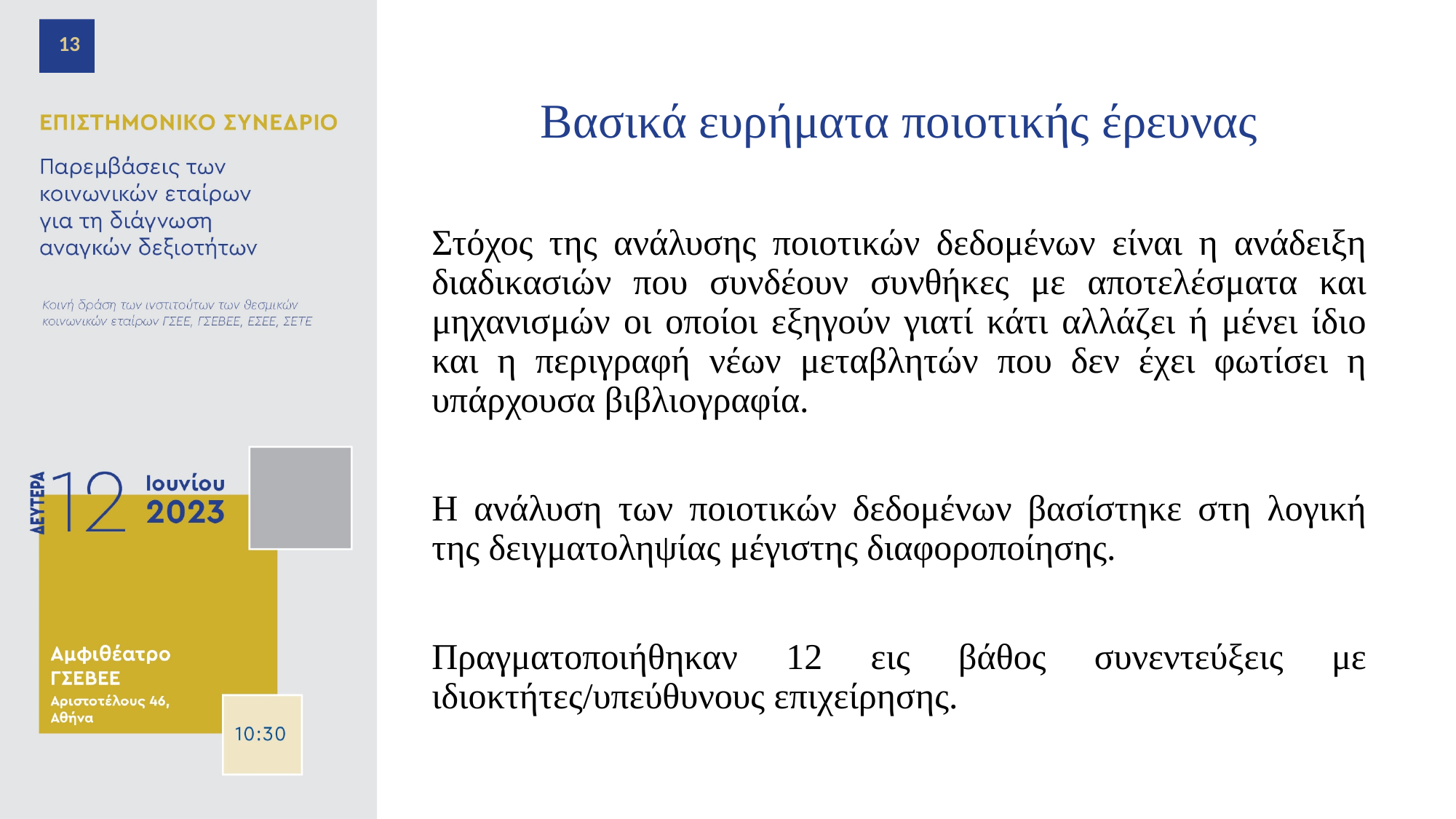

13
# Βασικά ευρήματα ποιοτικής έρευνας
Στόχος της ανάλυσης ποιοτικών δεδομένων είναι η ανάδειξη διαδικασιών που συνδέουν συνθήκες με αποτελέσματα και μηχανισμών οι οποίοι εξηγούν γιατί κάτι αλλάζει ή μένει ίδιο και η περιγραφή νέων μεταβλητών που δεν έχει φωτίσει η υπάρχουσα βιβλιογραφία.

Η ανάλυση των ποιοτικών δεδομένων βασίστηκε στη λογική της δειγματοληψίας μέγιστης διαφοροποίησης.

Πραγματοποιήθηκαν 12 εις βάθος συνεντεύξεις με ιδιοκτήτες/υπεύθυνους επιχείρησης.